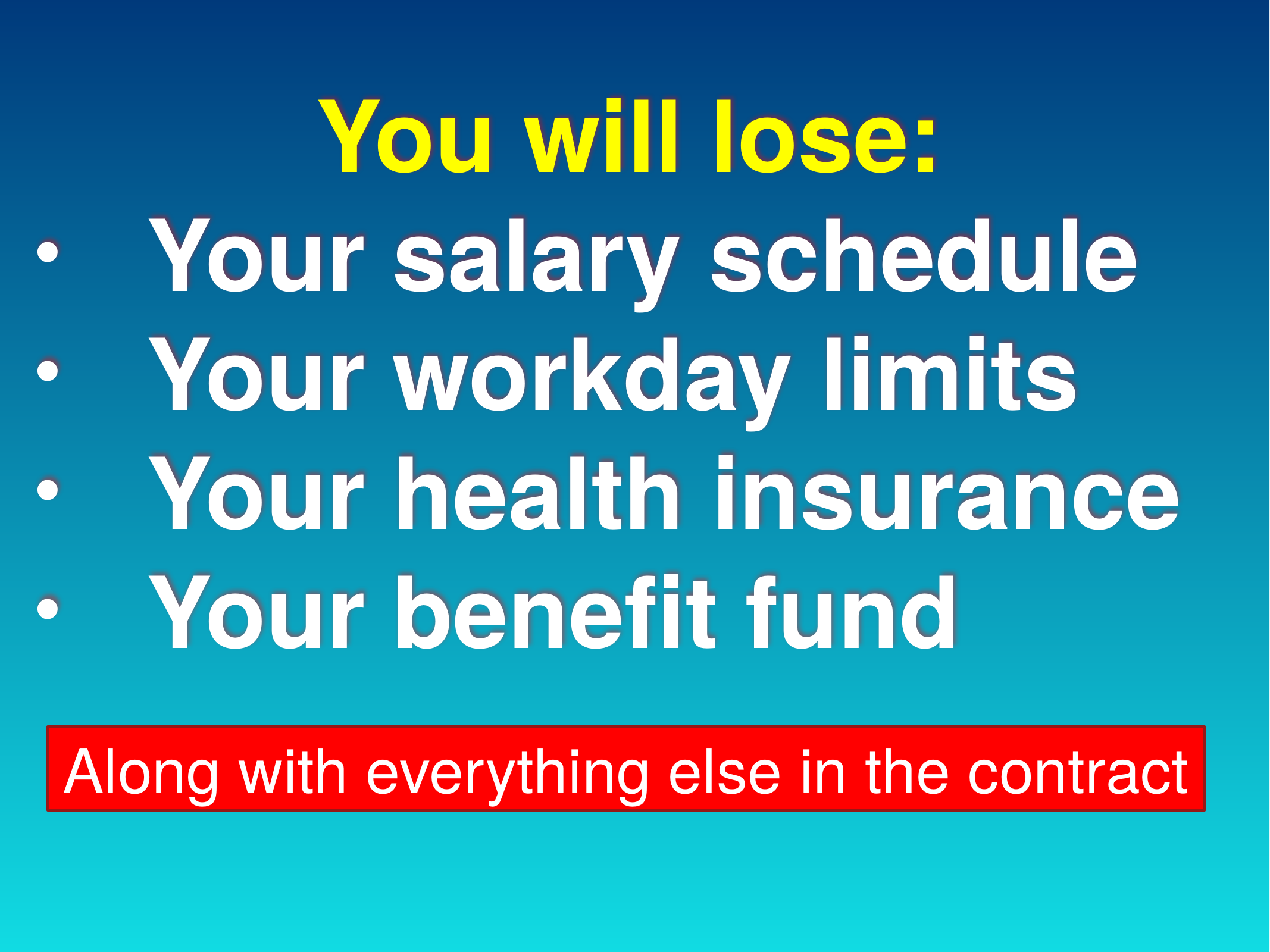

# You will lose:
Your salary schedule
Your workday limits
Your health insurance
Your benefit fund
Along with everything else in the contract